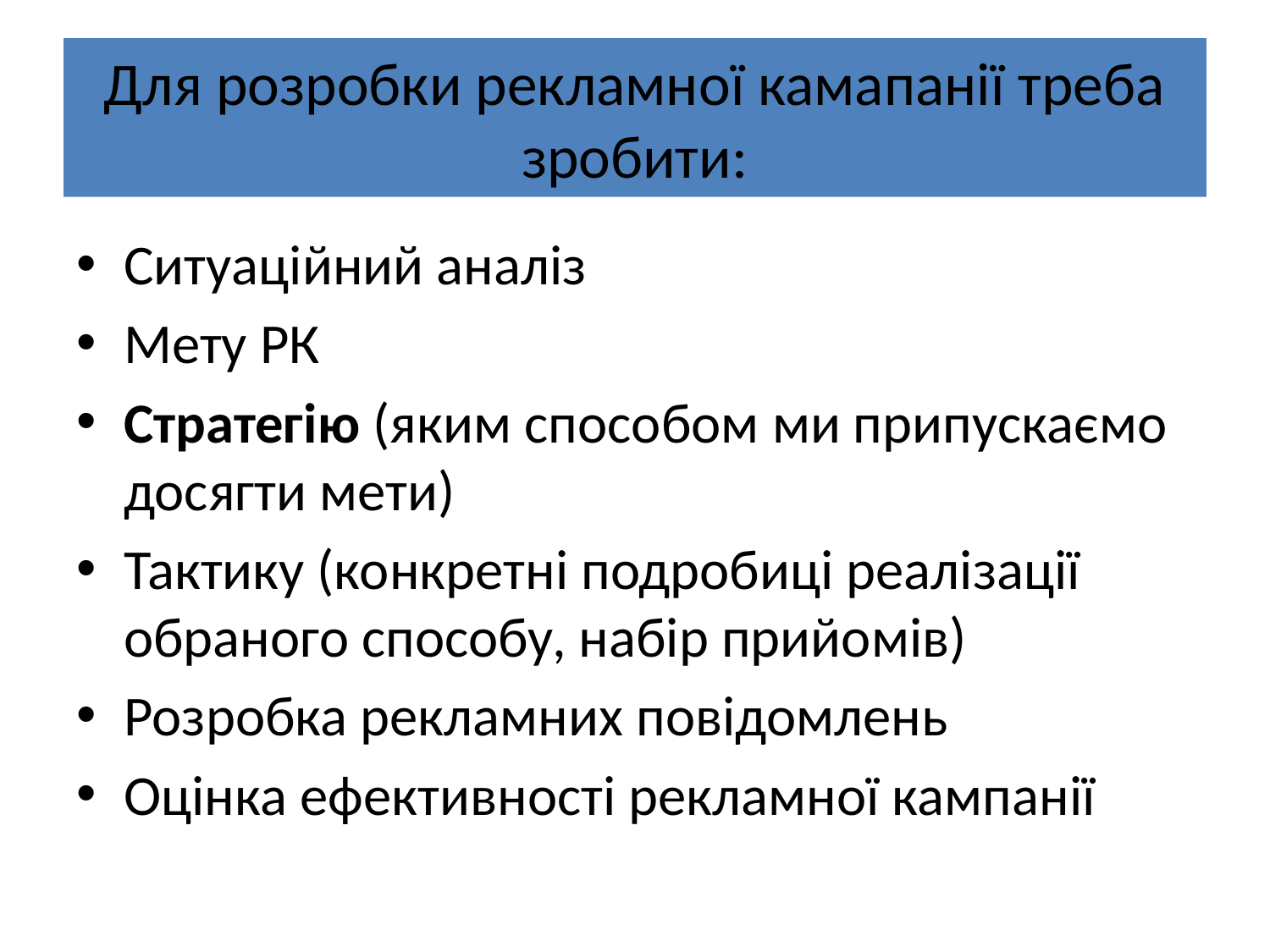

# Для розробки рекламної камапанії треба зробити:
Ситуаційний аналіз
Мету РК
Стратегію (яким способом ми припускаємо досягти мети)
Тактику (конкретні подробиці реалізації обраного способу, набір прийомів)
Розробка рекламних повідомлень
Оцінка ефективності рекламної кампанії